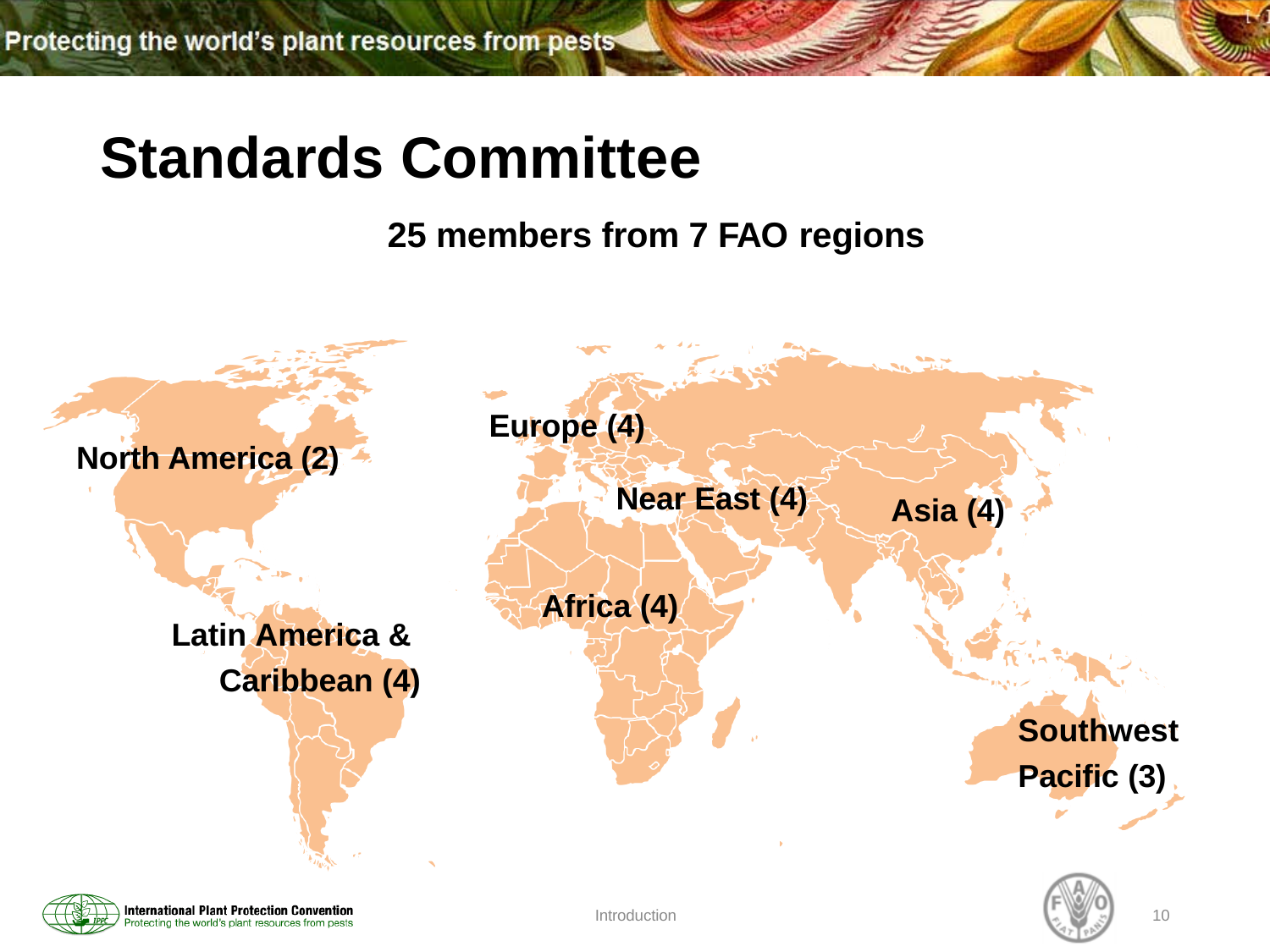

# Standards Committee
25 members from 7 FAO regions

Europe (4)
Near East (4)
North America (2)

Asia (4)

Africa (4)

Latin America & Caribbean (4)
Southwest Pacific (3)

Introduction
10